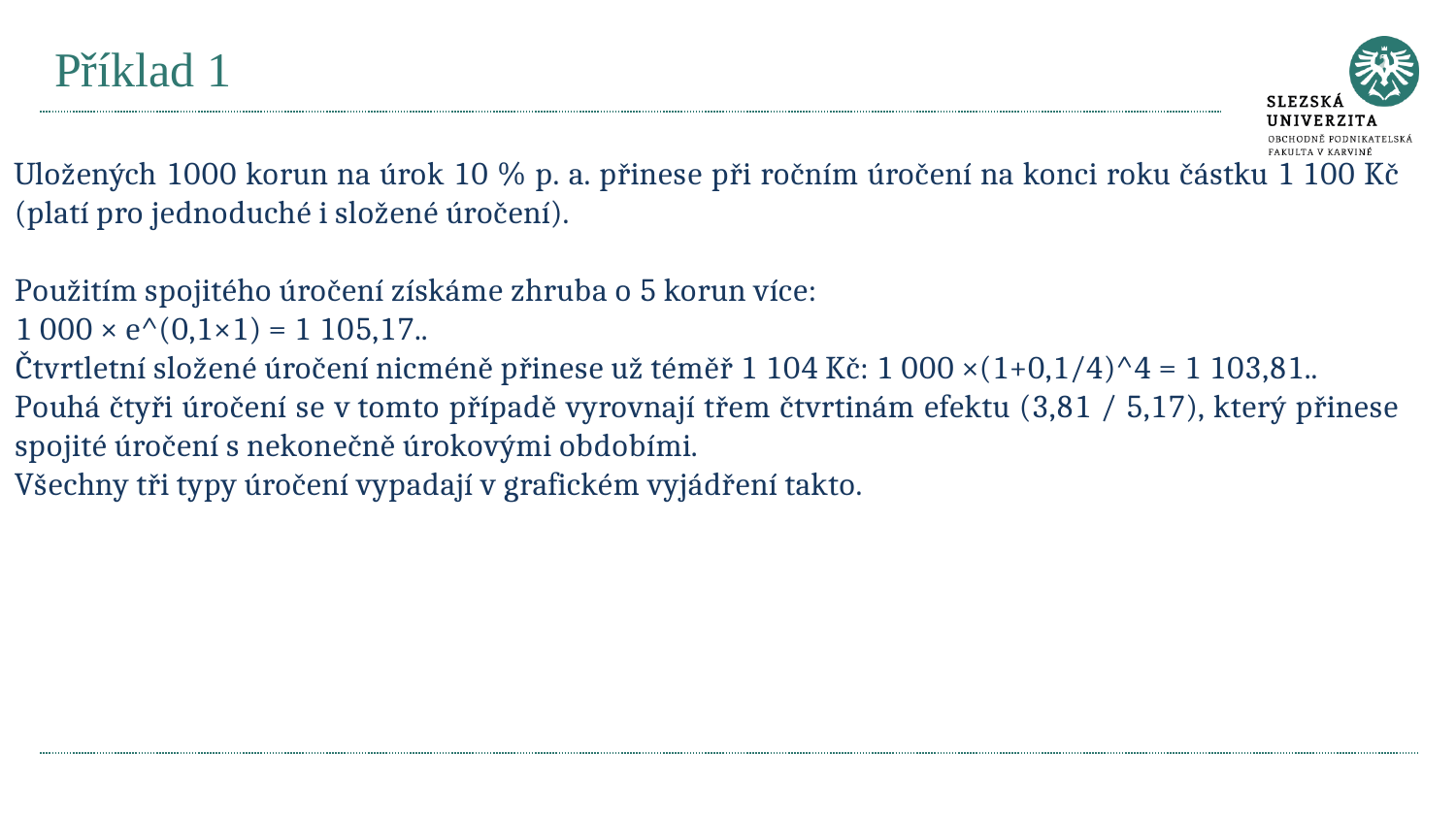

# Příklad 1
Uložených 1000 korun na úrok 10 % p. a. přinese při ročním úročení na konci roku částku 1 100 Kč (platí pro jednoduché i složené úročení).

Použitím spojitého úročení získáme zhruba o 5 korun více:
1 000 × e^(0,1×1) = 1 105,17..
Čtvrtletní složené úročení nicméně přinese už téměř 1 104 Kč: 1 000 ×(1+0,1/4)^4 = 1 103,81..
Pouhá čtyři úročení se v tomto případě vyrovnají třem čtvrtinám efektu (3,81 / 5,17), který přinese spojité úročení s nekonečně úrokovými obdobími.
Všechny tři typy úročení vypadají v grafickém vyjádření takto.